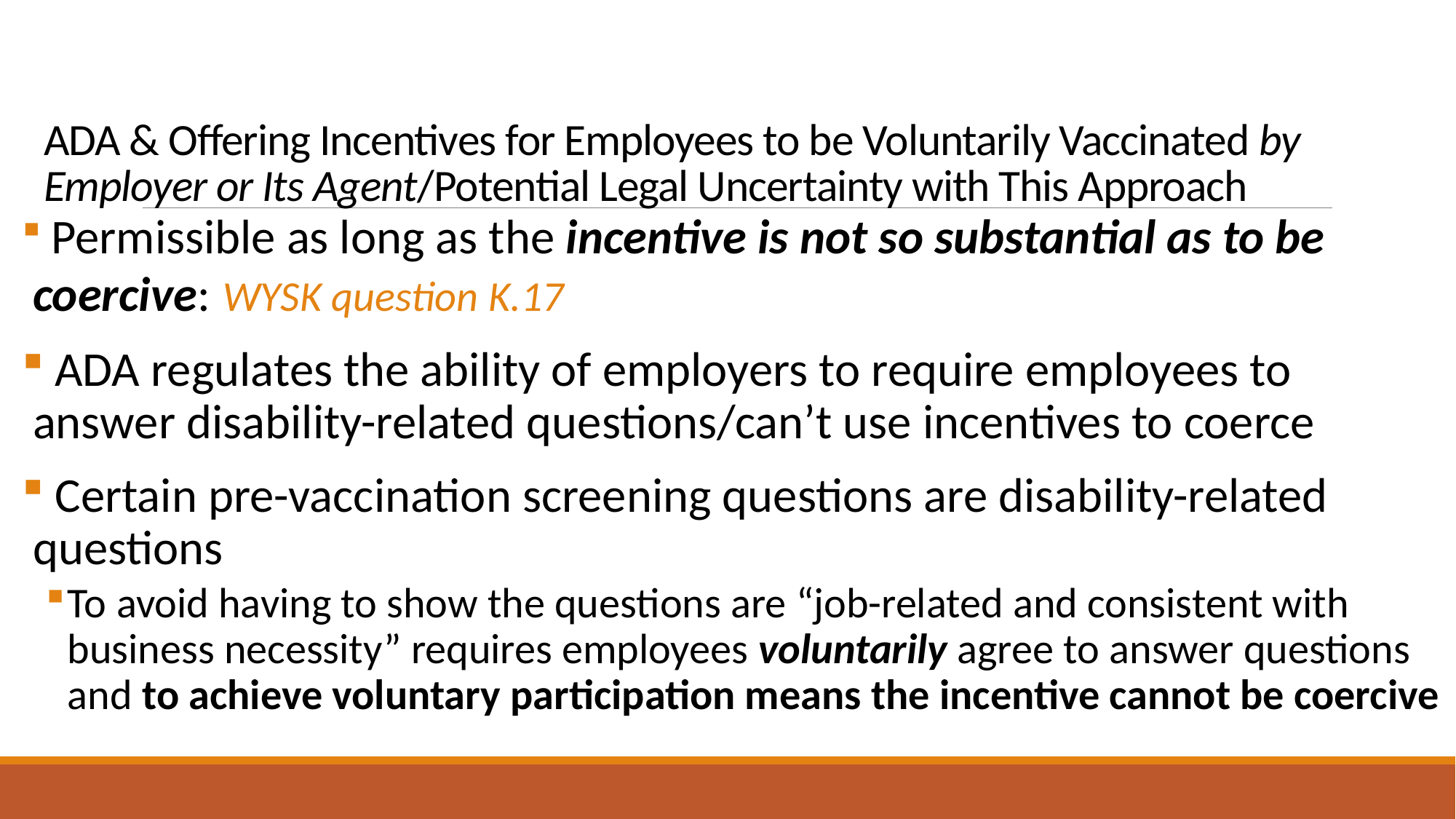

# ADA & Offering Incentives for Employees to be Voluntarily Vaccinated by Employer or Its Agent/Potential Legal Uncertainty with This Approach
 Permissible as long as the incentive is not so substantial as to be coercive: WYSK question K.17
 ADA regulates the ability of employers to require employees to answer disability-related questions/can’t use incentives to coerce
 Certain pre-vaccination screening questions are disability-related questions
To avoid having to show the questions are “job-related and consistent with business necessity” requires employees voluntarily agree to answer questions and to achieve voluntary participation means the incentive cannot be coercive